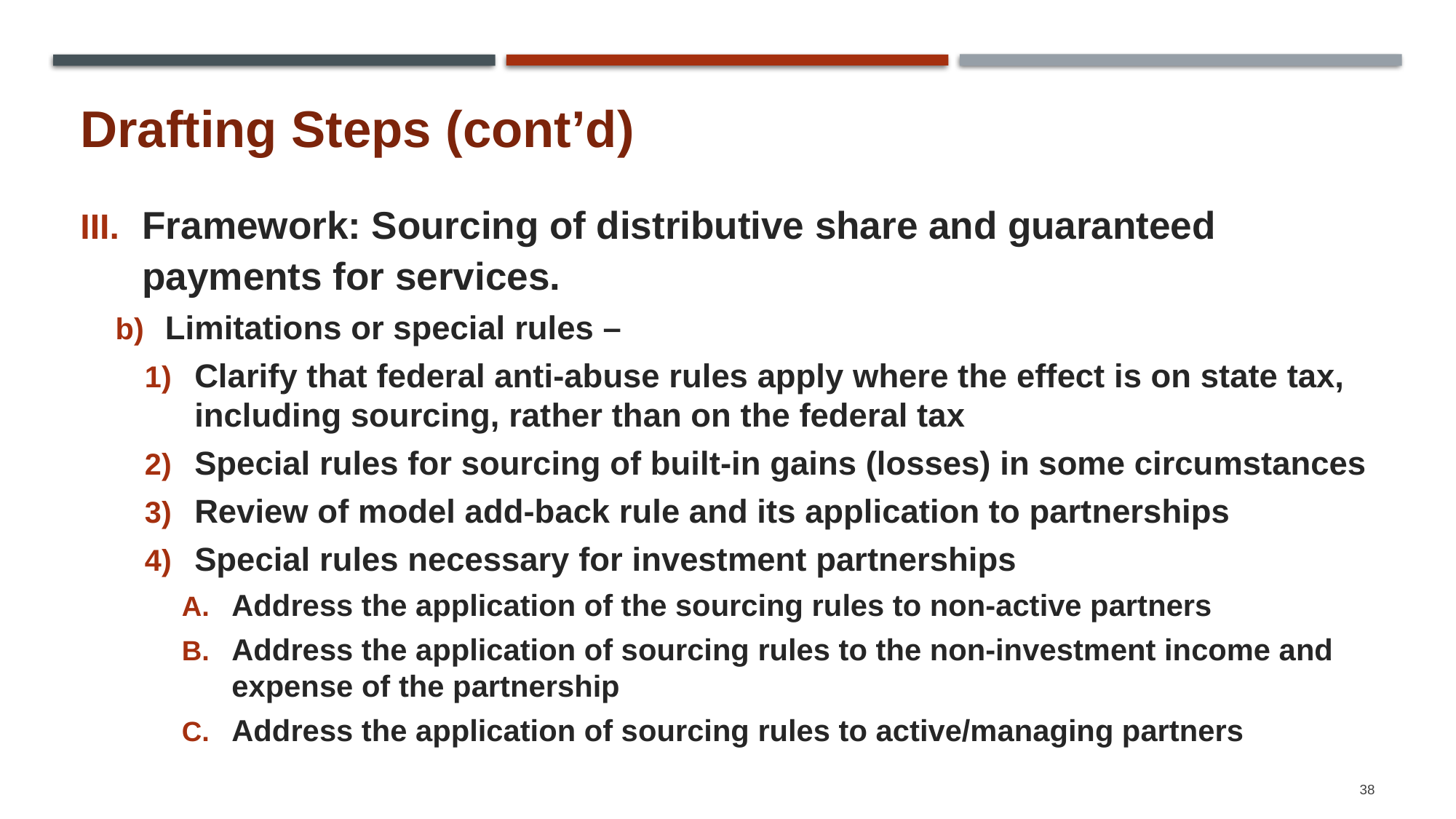

# Drafting Steps (cont’d)
Framework: Sourcing of distributive share and guaranteed payments for services.
Limitations or special rules –
Clarify that federal anti-abuse rules apply where the effect is on state tax, including sourcing, rather than on the federal tax
Special rules for sourcing of built-in gains (losses) in some circumstances
Review of model add-back rule and its application to partnerships
Special rules necessary for investment partnerships
Address the application of the sourcing rules to non-active partners
Address the application of sourcing rules to the non-investment income and expense of the partnership
Address the application of sourcing rules to active/managing partners

38